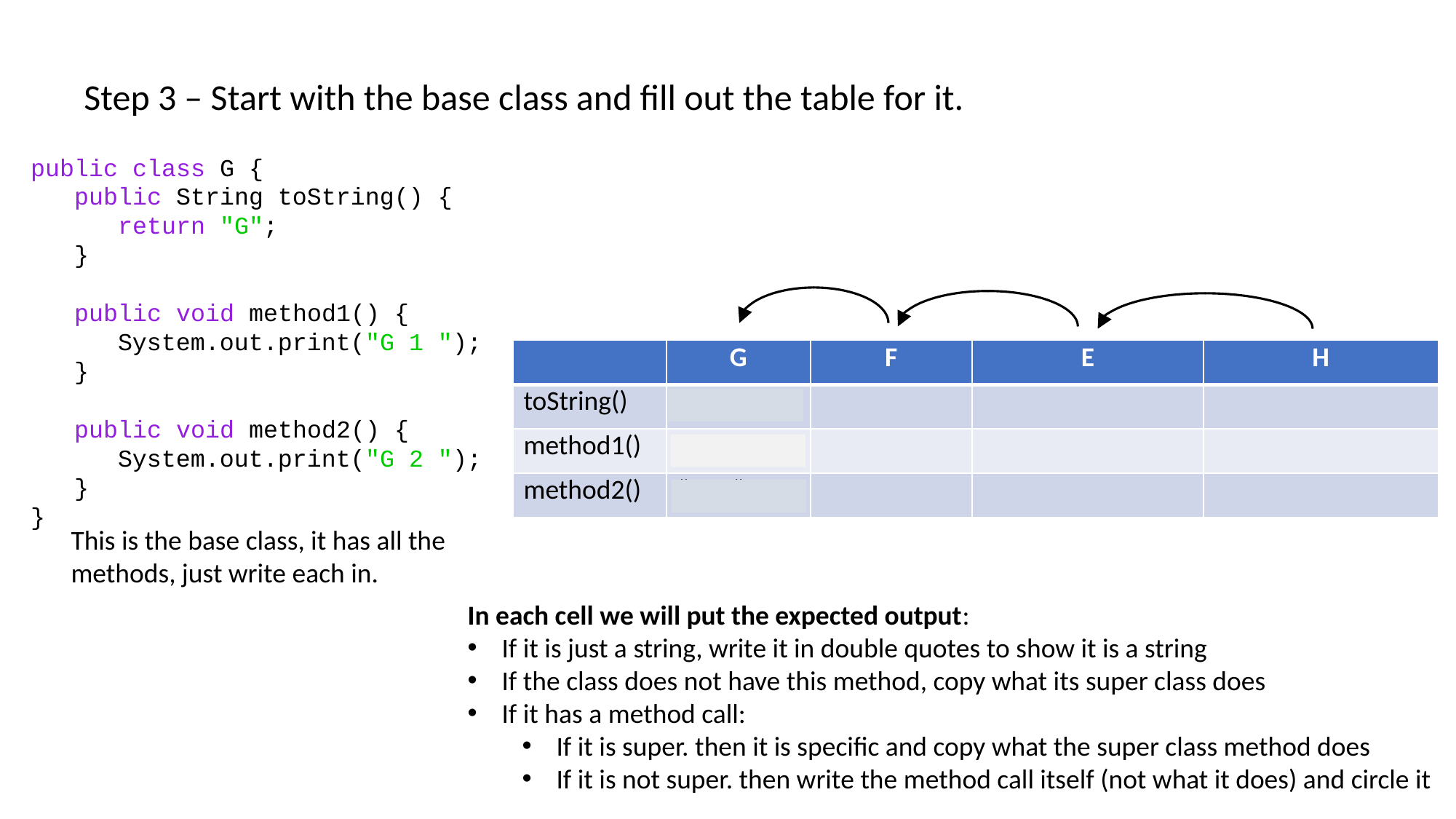

Step 3 – Start with the base class and fill out the table for it.
public class G {
   public String toString() {
      return "G";
   }
   public void method1() {
      System.out.print("G 1 ");
   }
   public void method2() {
      System.out.print("G 2 ");
   }
}

|  | G | F | E | H |
| --- | --- | --- | --- | --- |
| toString() | “G” |  |  |  |
| method1() | “G 1 “ |  |  |  |
| method2() | “G 2 “ |  |  |  |

This is the base class, it has all the methods, just write each in.

In each cell we will put the expected output:
If it is just a string, write it in double quotes to show it is a string
If the class does not have this method, copy what its super class does
If it has a method call:
If it is super. then it is specific and copy what the super class method does
If it is not super. then write the method call itself (not what it does) and circle it